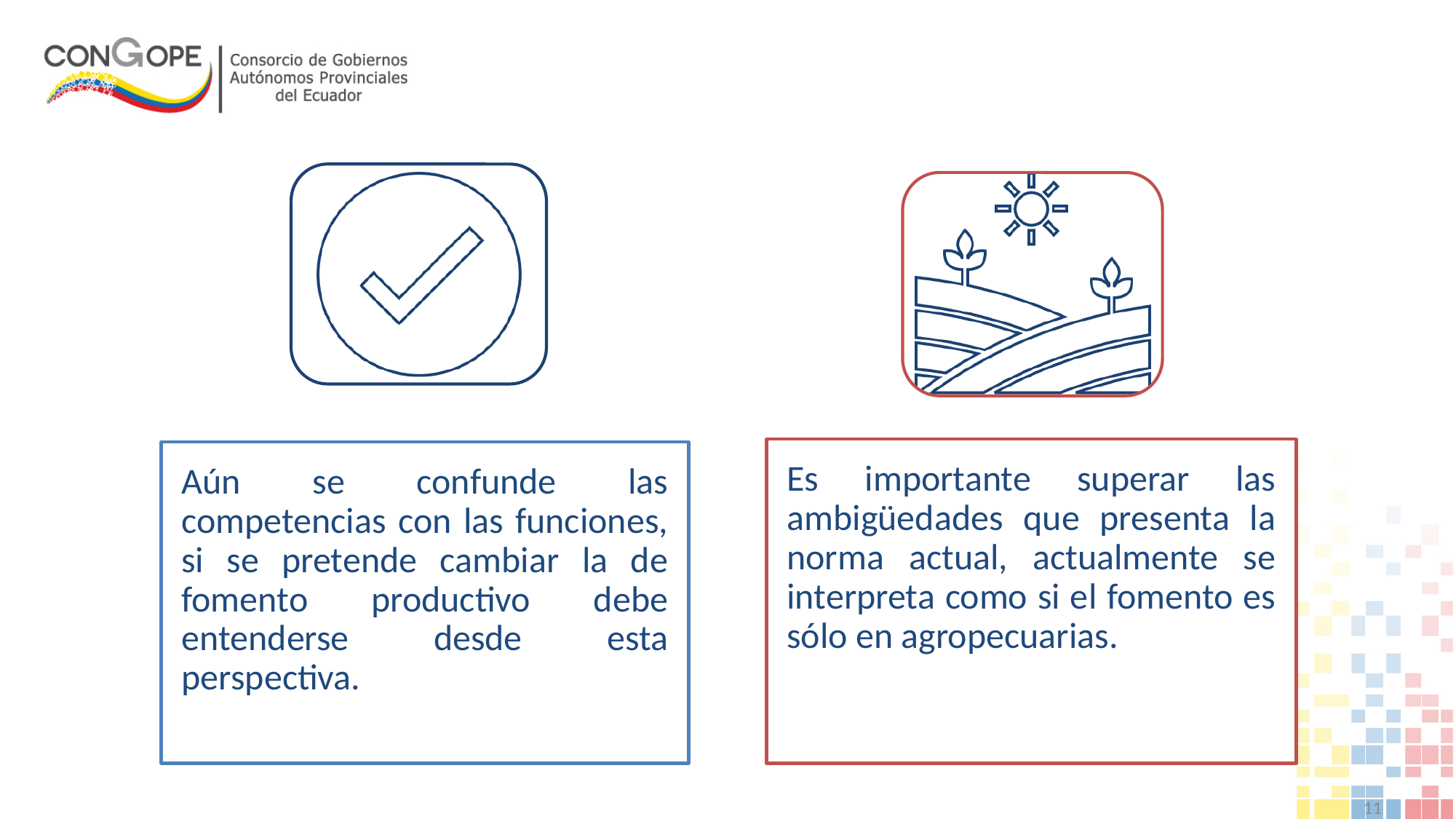

Aún se confunde las competencias con las funciones, si se pretende cambiar la de fomento productivo debe entenderse desde esta perspectiva.

Es importante superar las ambigüedades que presenta la norma actual, actualmente se interpreta como si el fomento es sólo en agropecuarias.
11